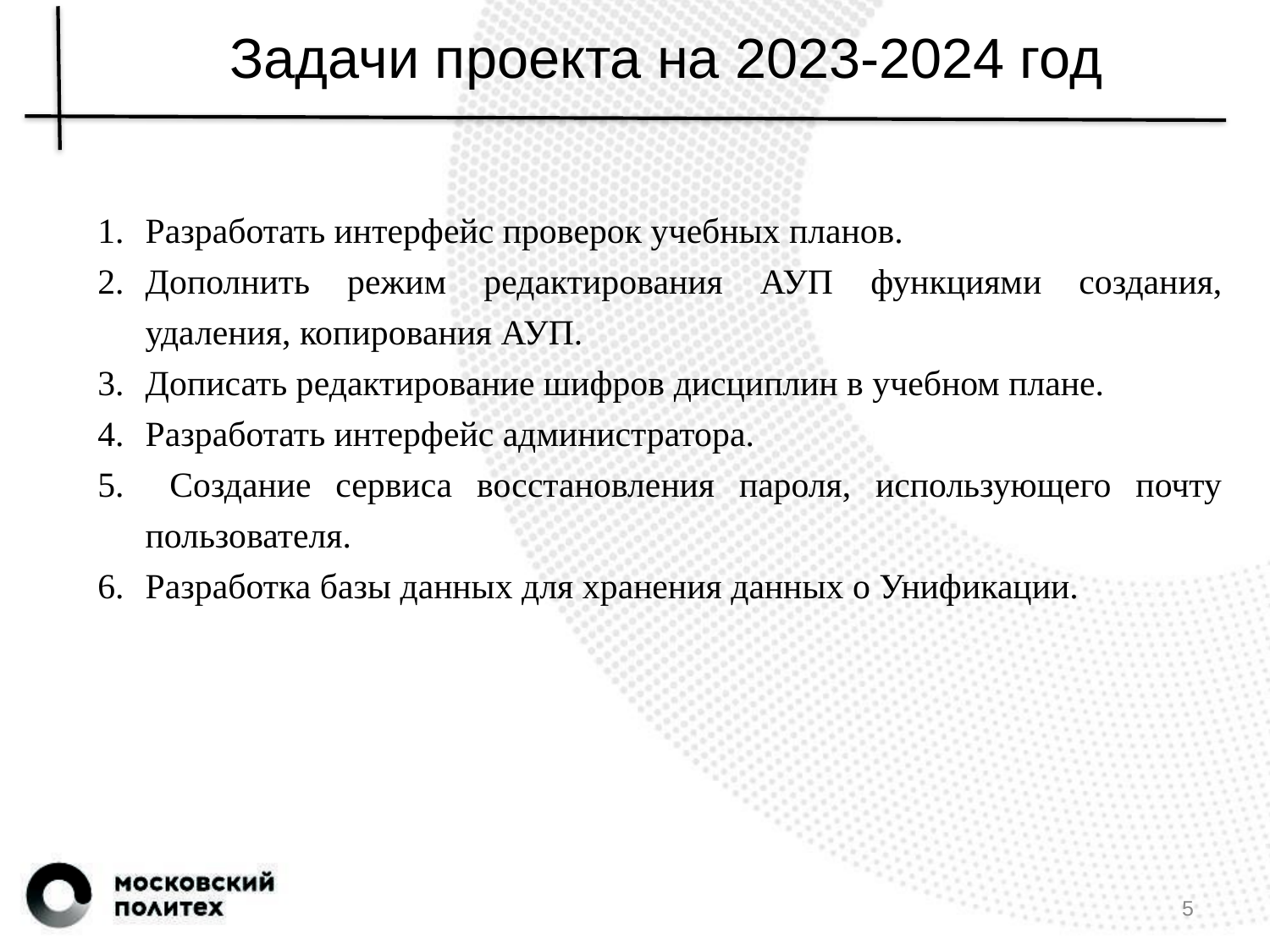

# Задачи проекта на 2023-2024 год

Разработать интерфейс проверок учебных планов.
Дополнить режим редактирования АУП функциями создания, удаления, копирования АУП.
Дописать редактирование шифров дисциплин в учебном плане.
Разработать интерфейс администратора.
 Создание сервиса восстановления пароля, использующего почту пользователя.
Разработка базы данных для хранения данных о Унификации.

5